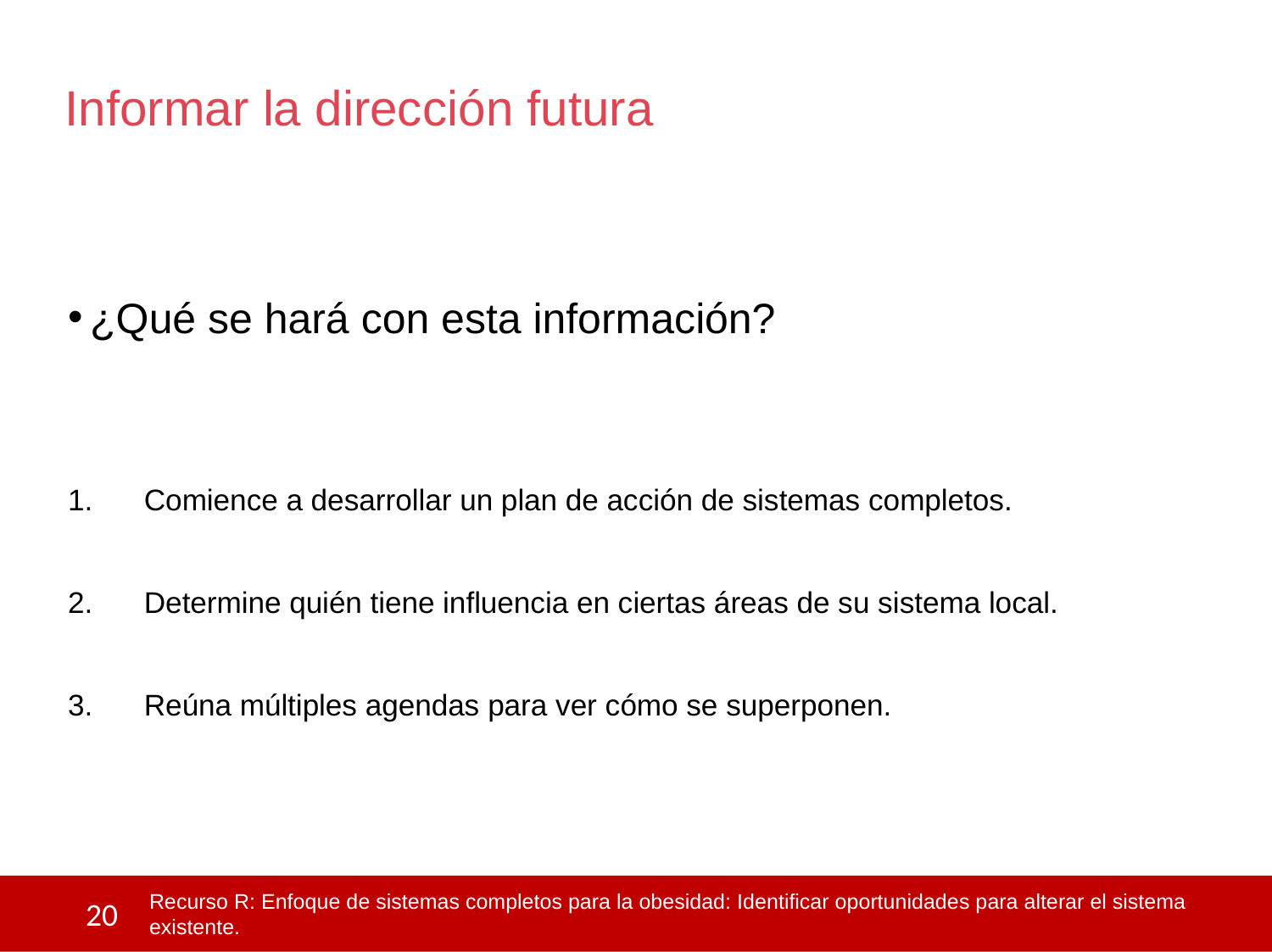

# Informar la dirección futura
¿Qué se hará con esta información?

Comience a desarrollar un plan de acción de sistemas completos.

Determine quién tiene influencia en ciertas áreas de su sistema local.

Reúna múltiples agendas para ver cómo se superponen.

  20
Recurso R: Enfoque de sistemas completos para la obesidad: Identificar oportunidades para alterar el sistema existente.